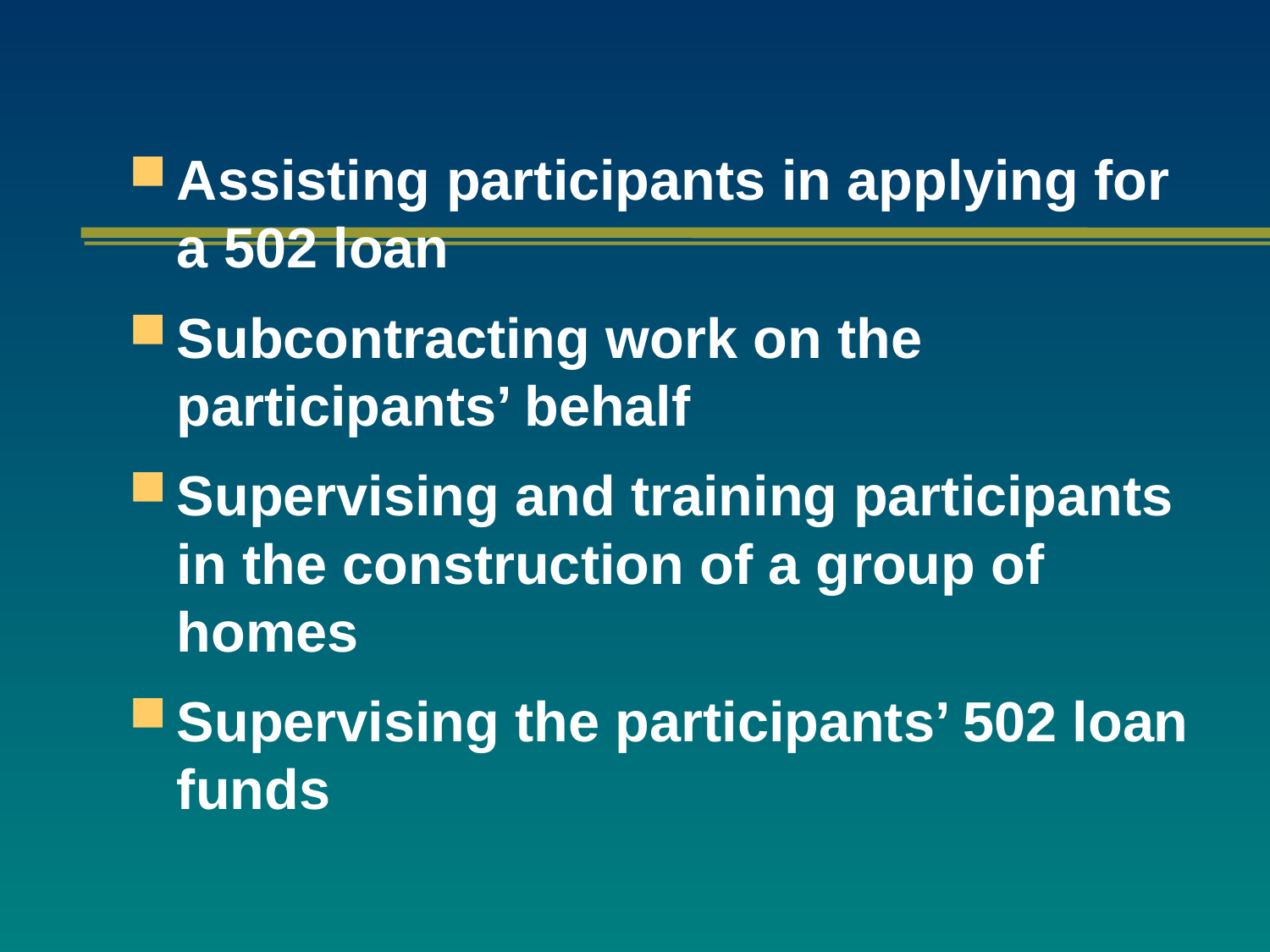

Assisting participants in applying for a 502 loan
Subcontracting work on the participants’ behalf
Supervising and training participants in the construction of a group of homes
Supervising the participants’ 502 loan funds